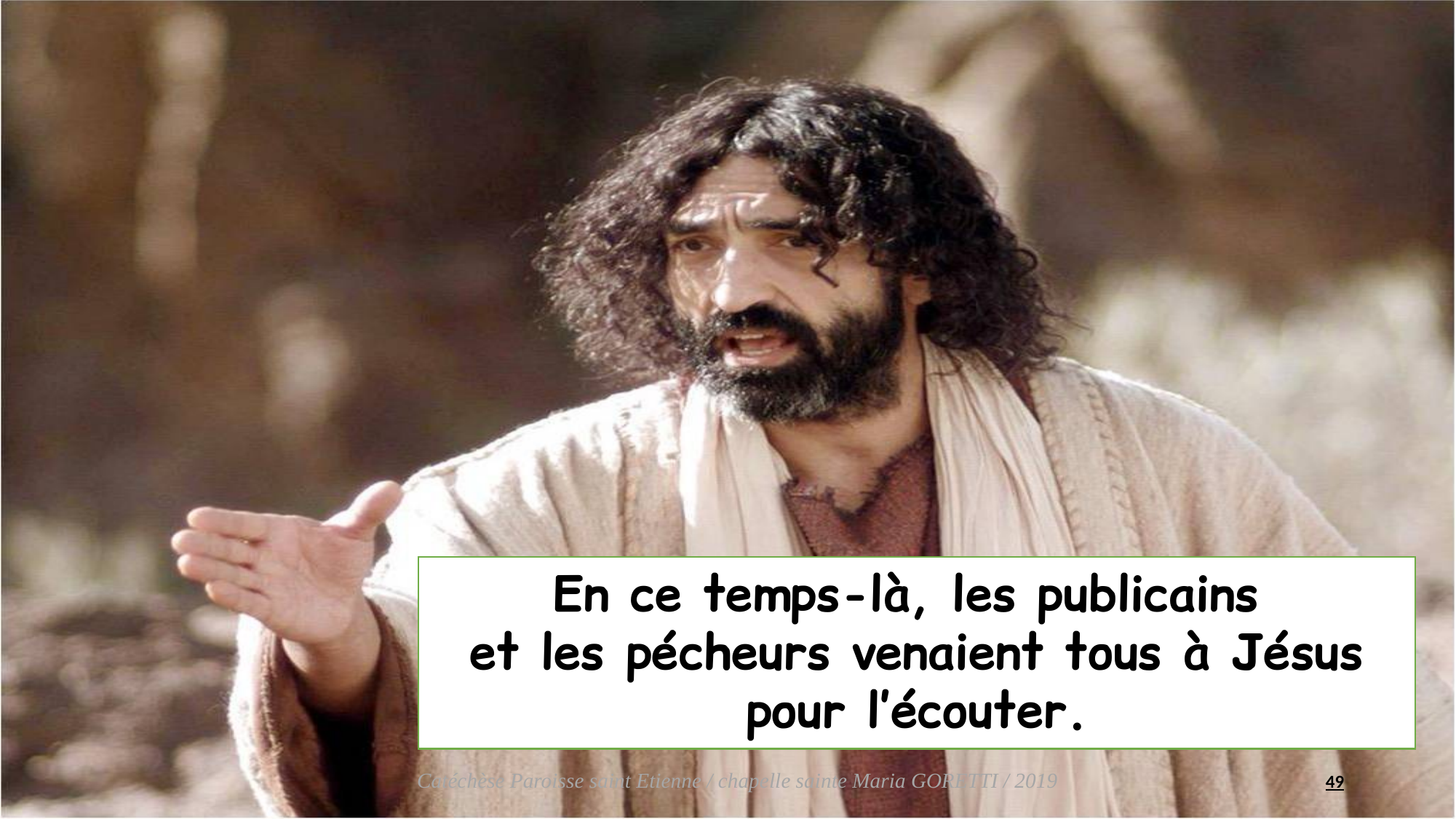

En ce temps-là, les publicains
et les pécheurs venaient tous à Jésus pour l’écouter.
49
Catéchèse Paroisse saint Etienne / chapelle sainte Maria GORETTI / 2019